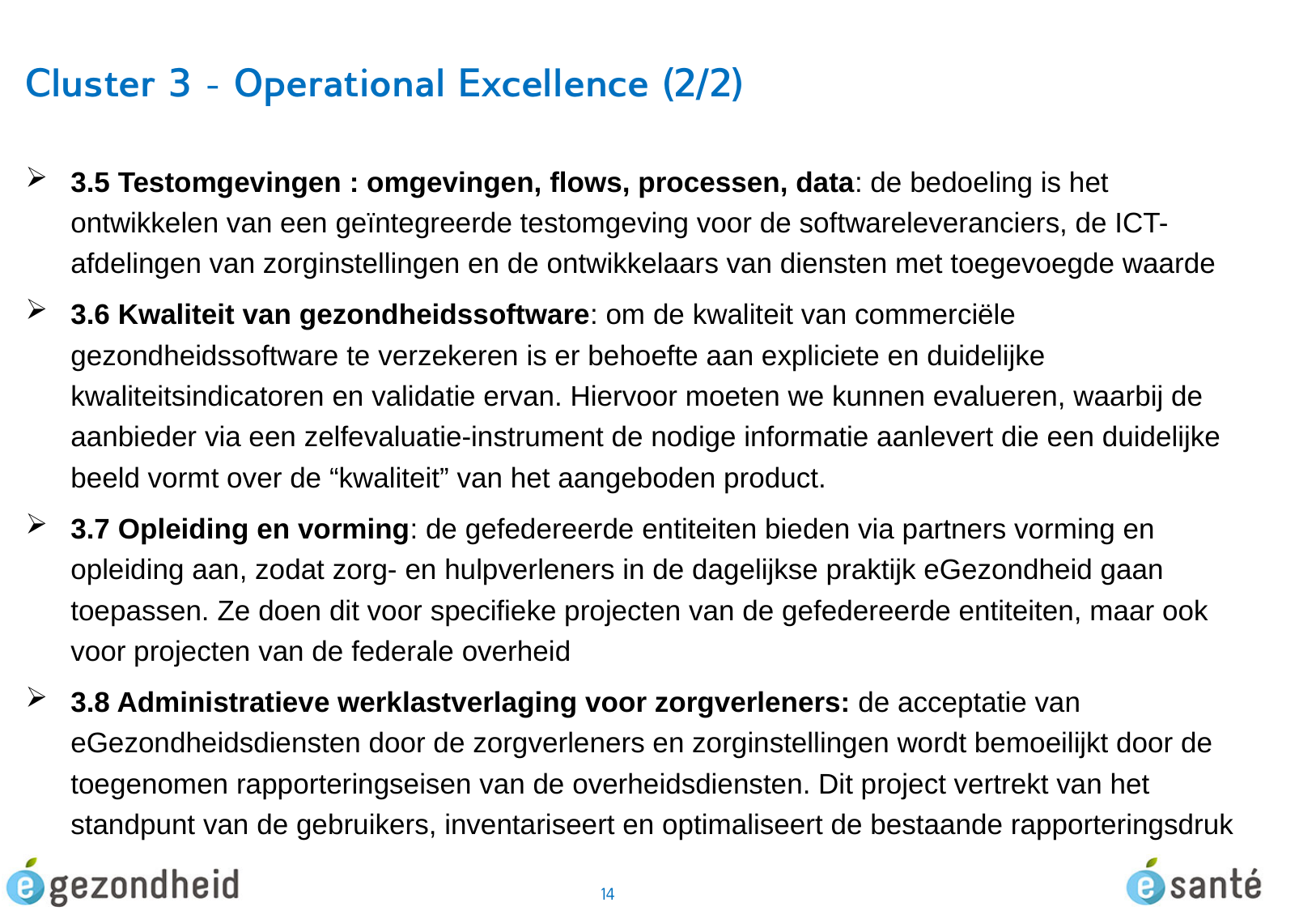

# Cluster 3 - Operational Excellence (2/2)
3.5 Testomgevingen : omgevingen, flows, processen, data: de bedoeling is het ontwikkelen van een geïntegreerde testomgeving voor de softwareleveranciers, de ICT-afdelingen van zorginstellingen en de ontwikkelaars van diensten met toegevoegde waarde
3.6 Kwaliteit van gezondheidssoftware: om de kwaliteit van commerciële gezondheidssoftware te verzekeren is er behoefte aan expliciete en duidelijke kwaliteitsindicatoren en validatie ervan. Hiervoor moeten we kunnen evalueren, waarbij de aanbieder via een zelfevaluatie-instrument de nodige informatie aanlevert die een duidelijke beeld vormt over de “kwaliteit” van het aangeboden product.
3.7 Opleiding en vorming: de gefedereerde entiteiten bieden via partners vorming en opleiding aan, zodat zorg- en hulpverleners in de dagelijkse praktijk eGezondheid gaan toepassen. Ze doen dit voor specifieke projecten van de gefedereerde entiteiten, maar ook voor projecten van de federale overheid
3.8 Administratieve werklastverlaging voor zorgverleners: de acceptatie van eGezondheidsdiensten door de zorgverleners en zorginstellingen wordt bemoeilijkt door de toegenomen rapporteringseisen van de overheidsdiensten. Dit project vertrekt van het standpunt van de gebruikers, inventariseert en optimaliseert de bestaande rapporteringsdruk

14